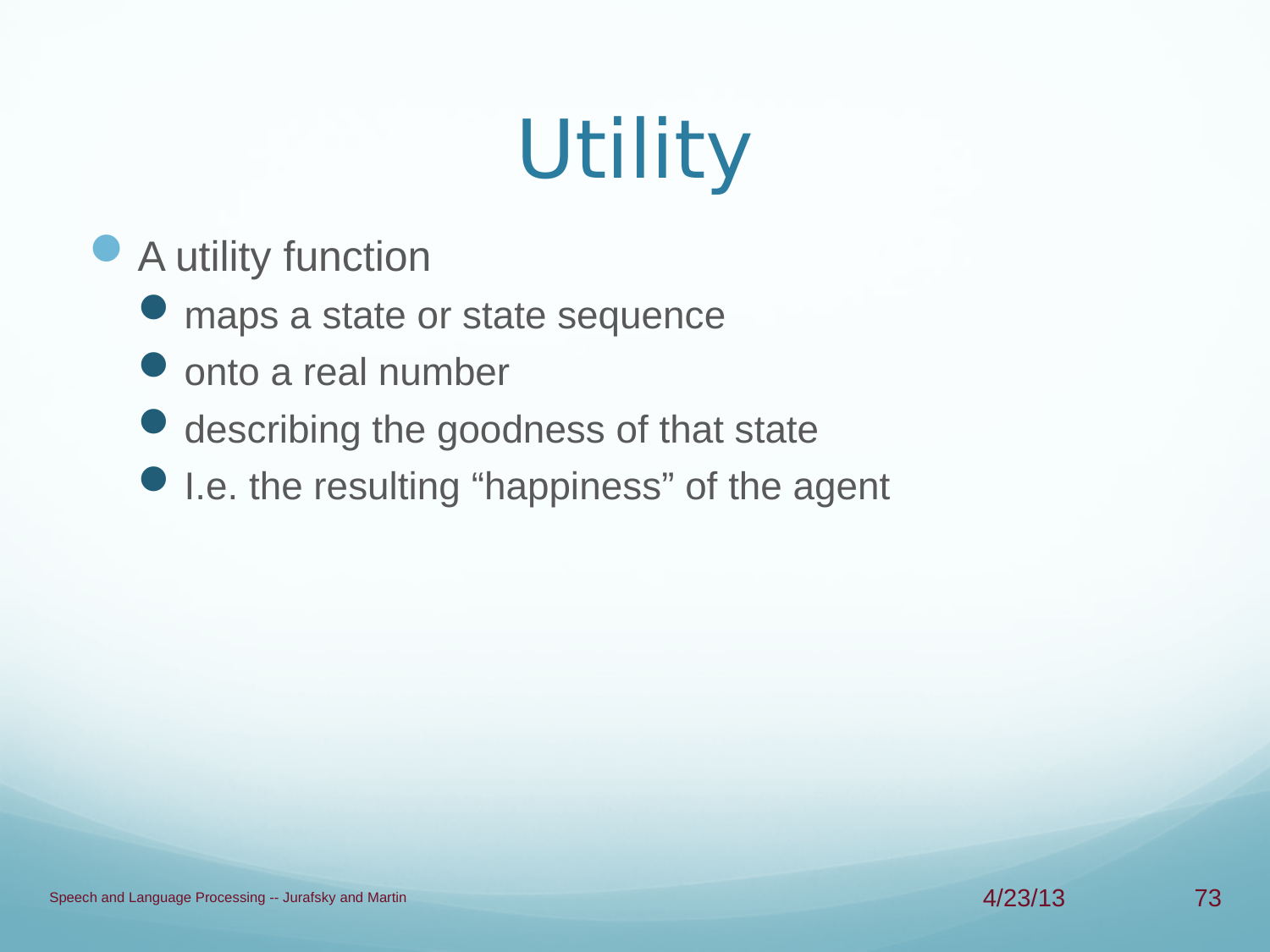

# Utility
A utility function
maps a state or state sequence
onto a real number
describing the goodness of that state
I.e. the resulting “happiness” of the agent
Speech and Language Processing -- Jurafsky and Martin
4/23/13
73